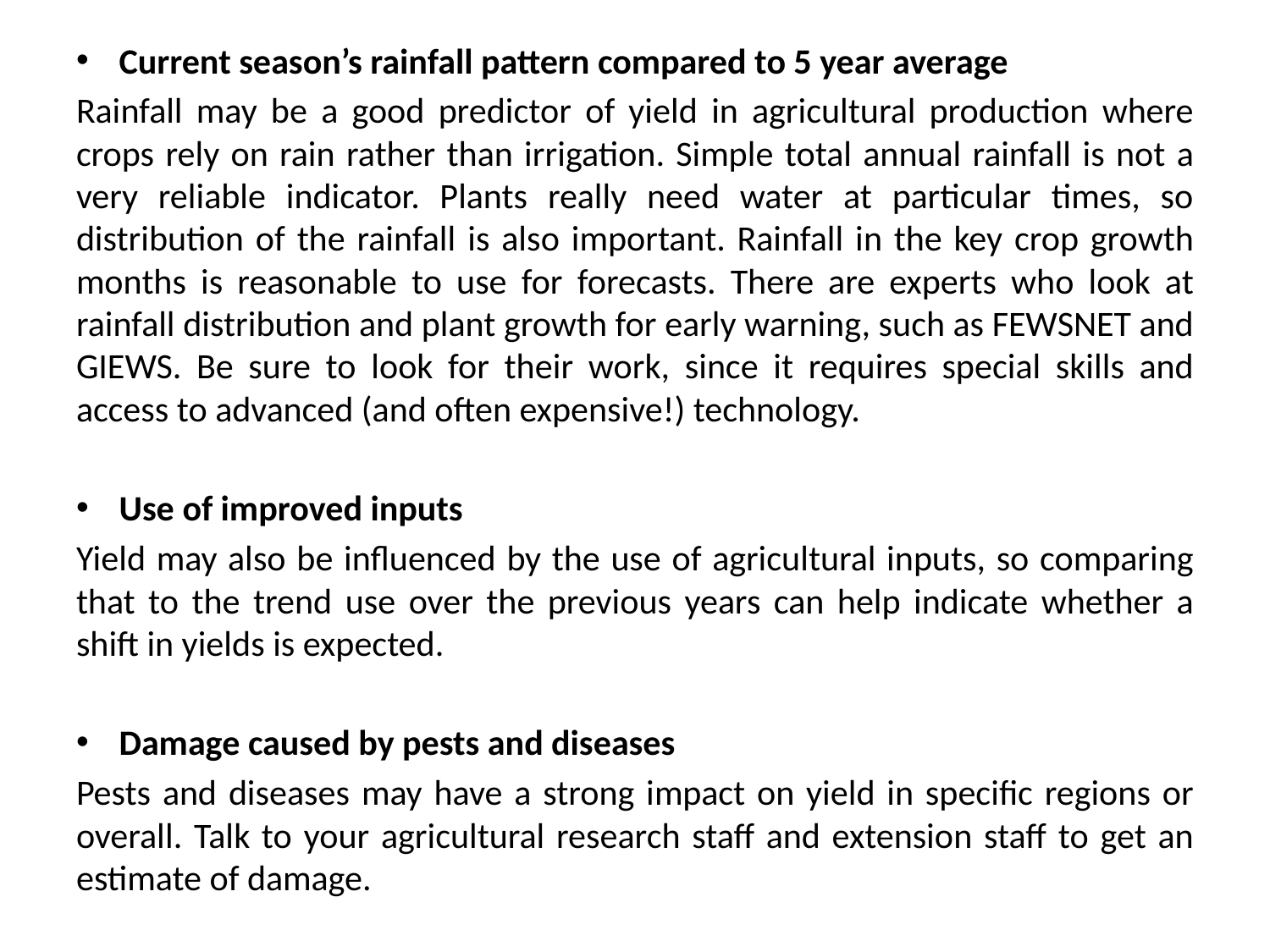

Current season’s rainfall pattern compared to 5 year average
Rainfall may be a good predictor of yield in agricultural production where crops rely on rain rather than irrigation. Simple total annual rainfall is not a very reliable indicator. Plants really need water at particular times, so distribution of the rainfall is also important. Rainfall in the key crop growth months is reasonable to use for forecasts. There are experts who look at rainfall distribution and plant growth for early warning, such as FEWSNET and GIEWS. Be sure to look for their work, since it requires special skills and access to advanced (and often expensive!) technology.

Use of improved inputs
Yield may also be influenced by the use of agricultural inputs, so comparing that to the trend use over the previous years can help indicate whether a shift in yields is expected.

Damage caused by pests and diseases
Pests and diseases may have a strong impact on yield in specific regions or overall. Talk to your agricultural research staff and extension staff to get an estimate of damage.